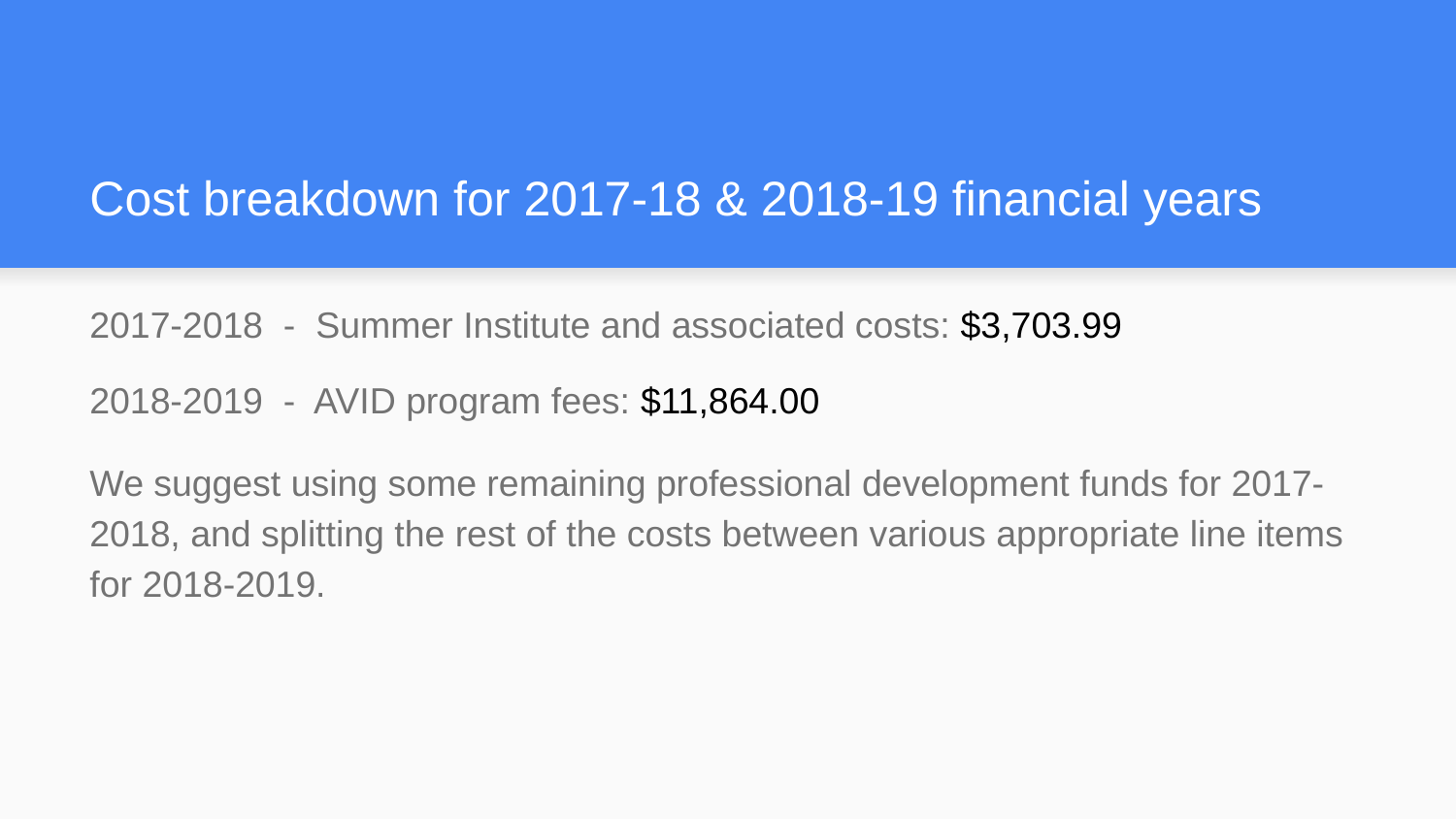

# Cost breakdown for 2017-18 & 2018-19 financial years
2017-2018  -  Summer Institute and associated costs: $3,703.99
2018-2019  -  AVID program fees: $11,864.00
We suggest using some remaining professional development funds for 2017-2018, and splitting the rest of the costs between various appropriate line items for 2018-2019.